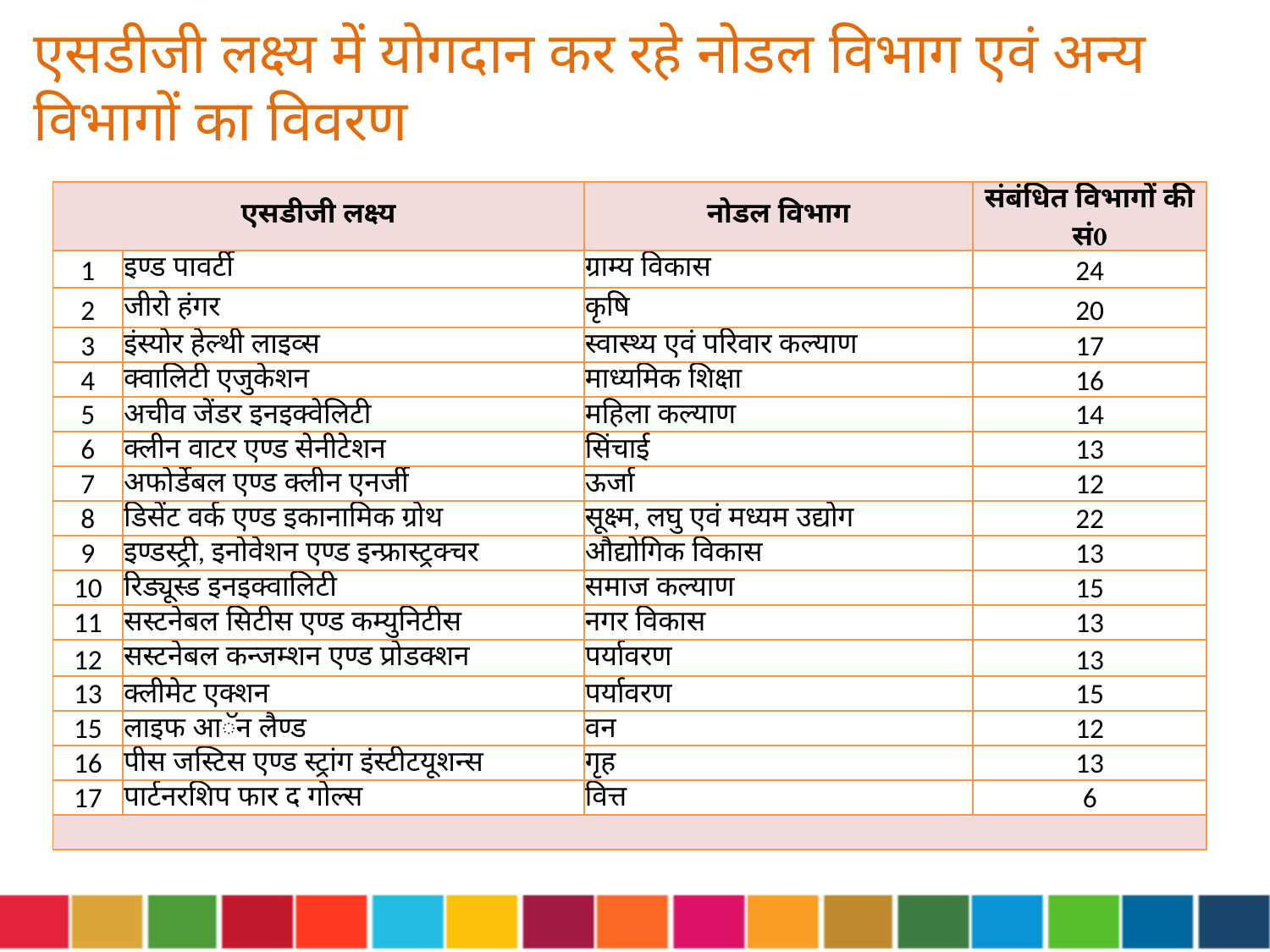

एसडीजी लक्ष्य में योगदान कर रहे नोडल विभाग एवं अन्य विभागों का विवरण
| एसडीजी लक्ष्य |  | नोडल विभाग | संबंधित विभागों की सं0 |
| --- | --- | --- | --- |
| 1 | इण्ड पावर्टी | ग्राम्य विकास | 24 |
| 2 | जीरो हंगर | कृषि | 20 |
| 3 | इंस्योर हेल्थी लाइव्स | स्वास्थ्य एवं परिवार कल्याण | 17 |
| 4 | क्वालिटी एजुकेशन | माध्यमिक शिक्षा | 16 |
| 5 | अचीव जेंडर इनइक्‍वेलिटी | महिला कल्याण | 14 |
| 6 | क्लीन वाटर एण्ड सेनीटेशन | सिंचाई | 13 |
| 7 | अफोर्डेबल एण्ड क्लीन एनर्जी | ऊर्जा | 12 |
| 8 | डिसेंट वर्क एण्ड इकानामिक ग्रोथ | सूक्ष्म, लघु एवं मध्यम उद्योग | 22 |
| 9 | इण्डस्ट्री, इनोवेशन एण्ड इन्फ्रास्ट्रक्चर | औद्योगिक विकास | 13 |
| 10 | रिड्यूस्ड इनइक्वालिटी | समाज कल्याण | 15 |
| 11 | सस्टनेबल सिटीस एण्ड कम्युनिटीस | नगर विकास | 13 |
| 12 | सस्टनेबल कन्जम्शन एण्ड प्रोडक्शन | पर्यावरण | 13 |
| 13 | क्लीमेट एक्शन | पर्यावरण | 15 |
| 15 | लाइफ आॅन लैण्ड | वन | 12 |
| 16 | पीस जस्टिस एण्ड स्ट्रांग इंस्टीटयूशन्स | गृह | 13 |
| 17 | पार्टनरशिप फार द गोल्स | वित्त | 6 |
|  |  |  |  |